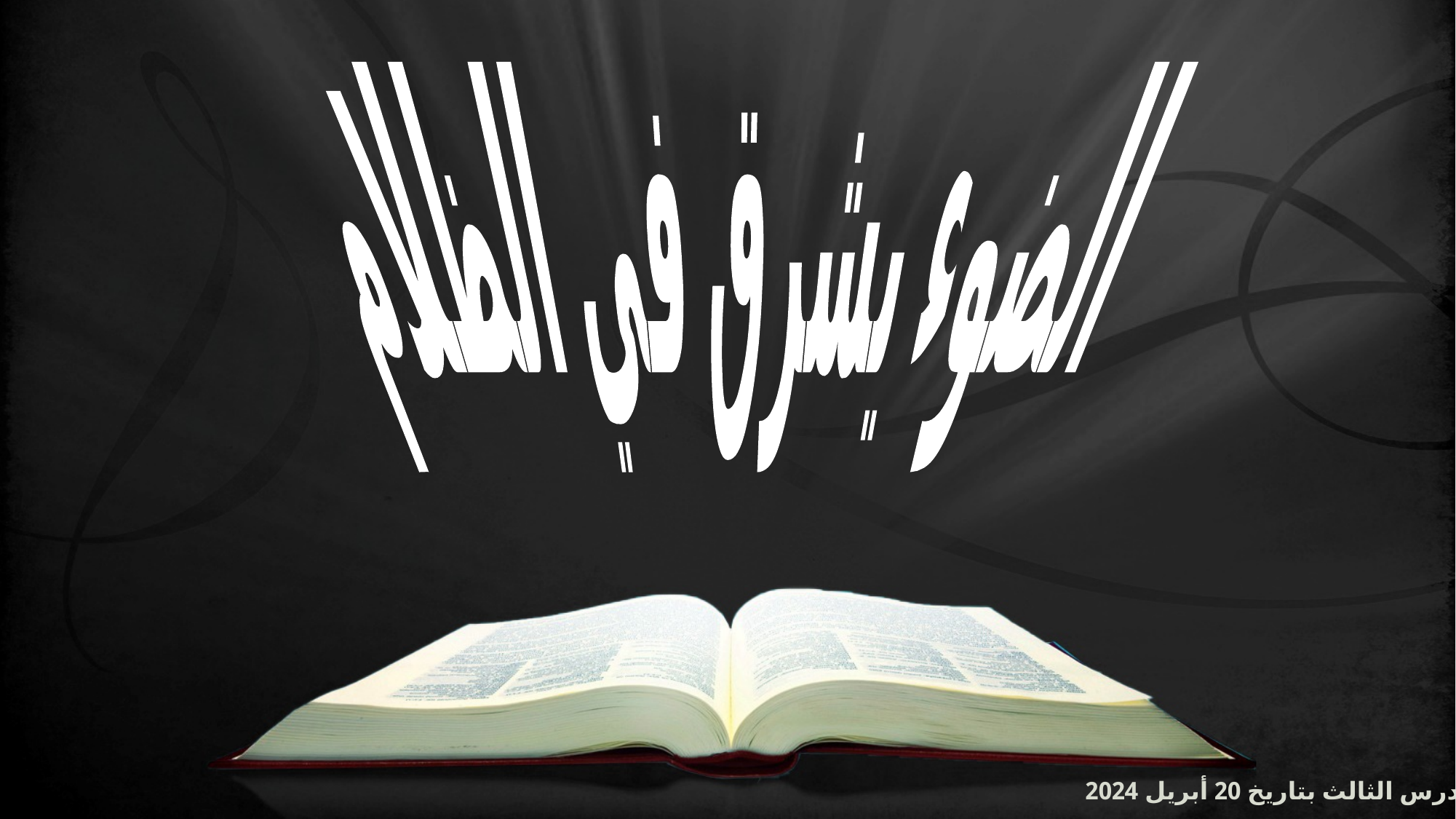

الضوء يشرق في الظلام
الدرس الثالث بتاريخ 20 أبريل 2024